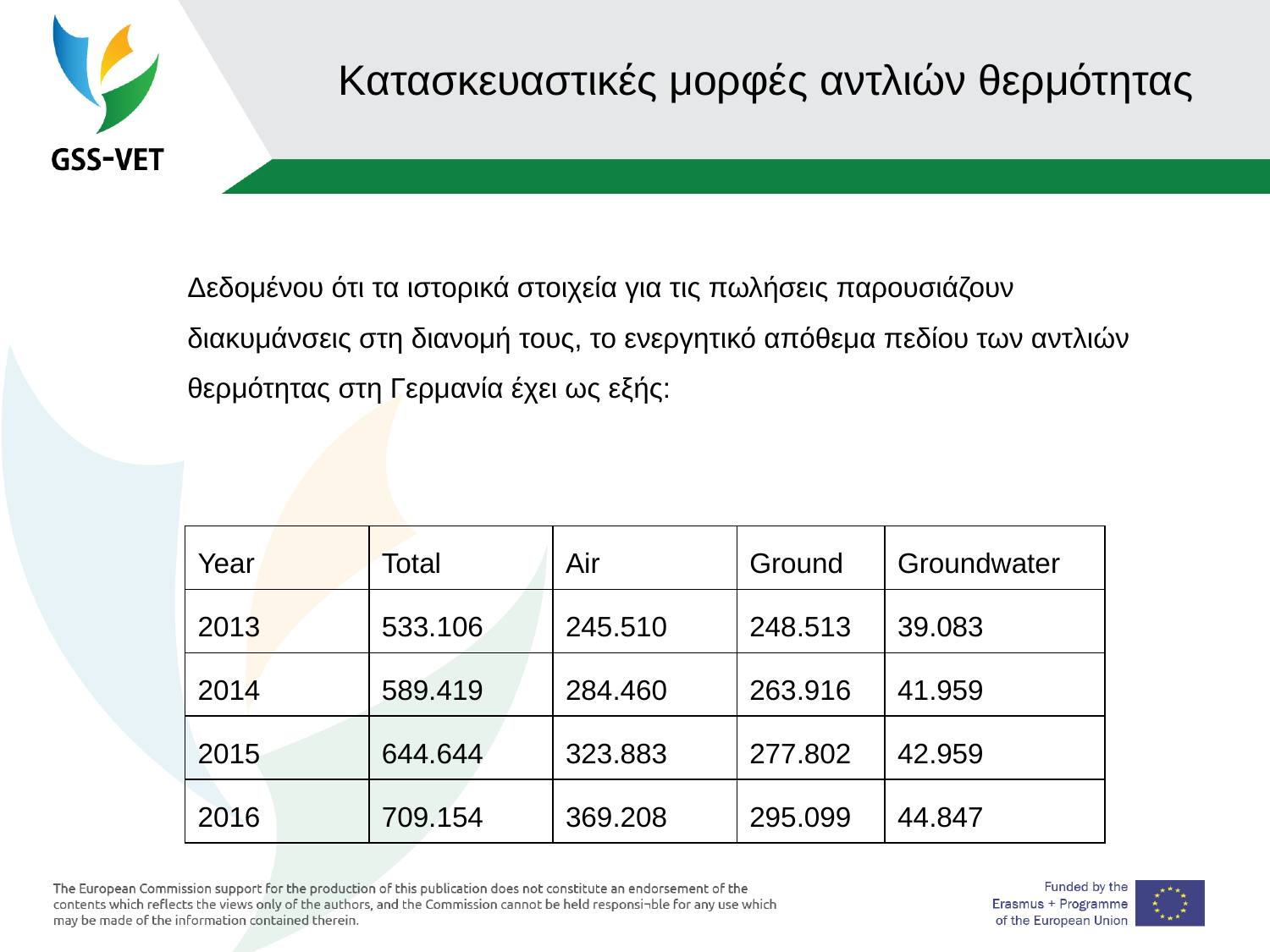

87
# Κατασκευαστικές μορφές αντλιών θερμότητας

Δεδομένου ότι τα ιστορικά στοιχεία για τις πωλήσεις παρουσιάζουν διακυμάνσεις στη διανομή τους, το ενεργητικό απόθεμα πεδίου των αντλιών θερμότητας στη Γερμανία έχει ως εξής:

| Year | Total | Air | Ground | Groundwater |
| --- | --- | --- | --- | --- |
| 2013 | 533.106 | 245.510 | 248.513 | 39.083 |
| 2014 | 589.419 | 284.460 | 263.916 | 41.959 |
| 2015 | 644.644 | 323.883 | 277.802 | 42.959 |
| 2016 | 709.154 | 369.208 | 295.099 | 44.847 |